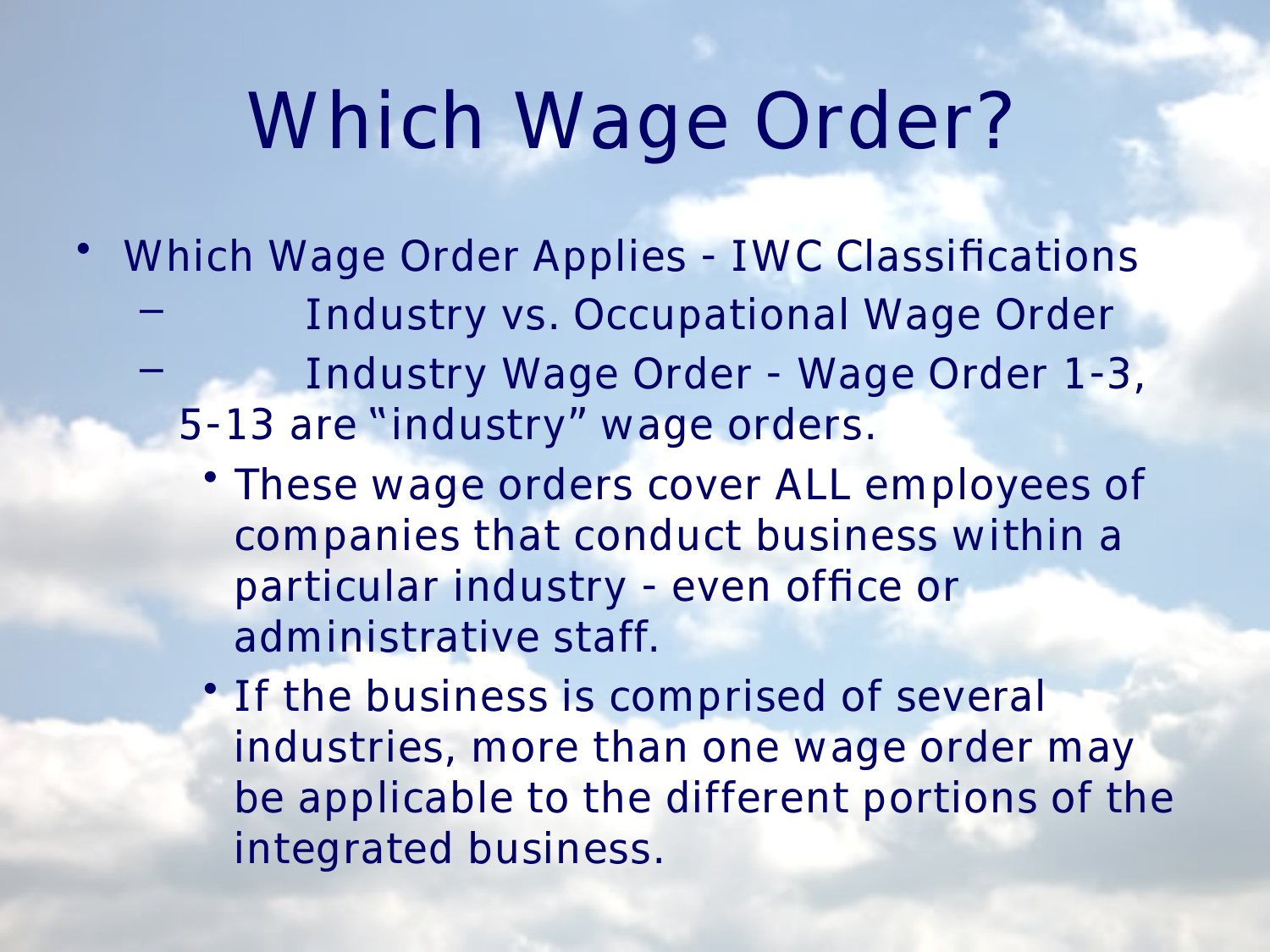

# Which Wage Order?
Which Wage Order Applies - IWC Classifications
	Industry vs. Occupational Wage Order
	Industry Wage Order - Wage Order 1-3, 5-13 are “industry” wage orders.
These wage orders cover ALL employees of companies that conduct business within a particular industry - even office or administrative staff.
If the business is comprised of several industries, more than one wage order may be applicable to the different portions of the integrated business.